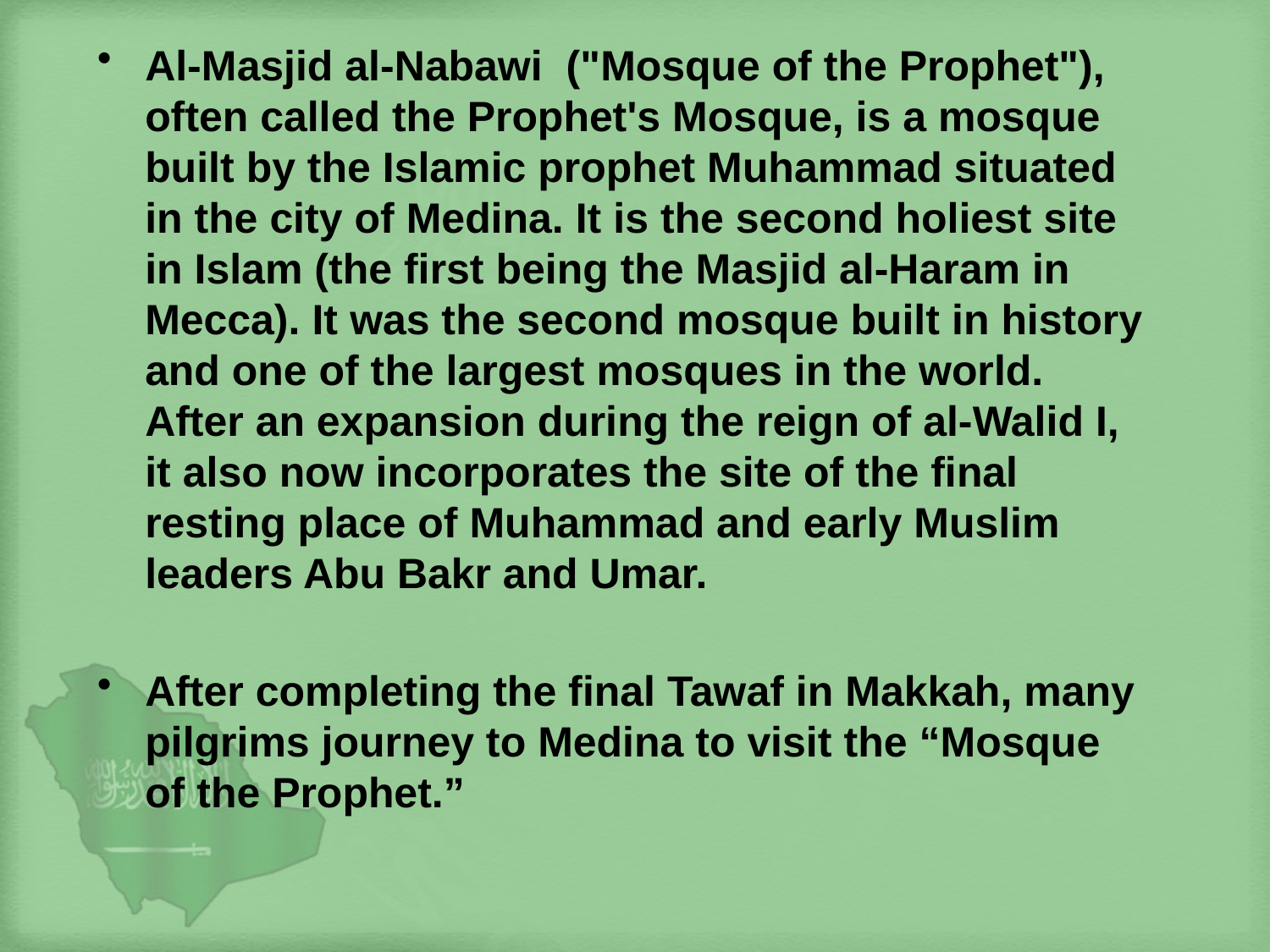

Al-Masjid al-Nabawi  ("Mosque of the Prophet"), often called the Prophet's Mosque, is a mosque built by the Islamic prophet Muhammad situated in the city of Medina. It is the second holiest site in Islam (the first being the Masjid al-Haram in Mecca). It was the second mosque built in history and one of the largest mosques in the world. After an expansion during the reign of al-Walid I, it also now incorporates the site of the final resting place of Muhammad and early Muslim leaders Abu Bakr and Umar.

After completing the final Tawaf in Makkah, many pilgrims journey to Medina to visit the “Mosque of the Prophet.”